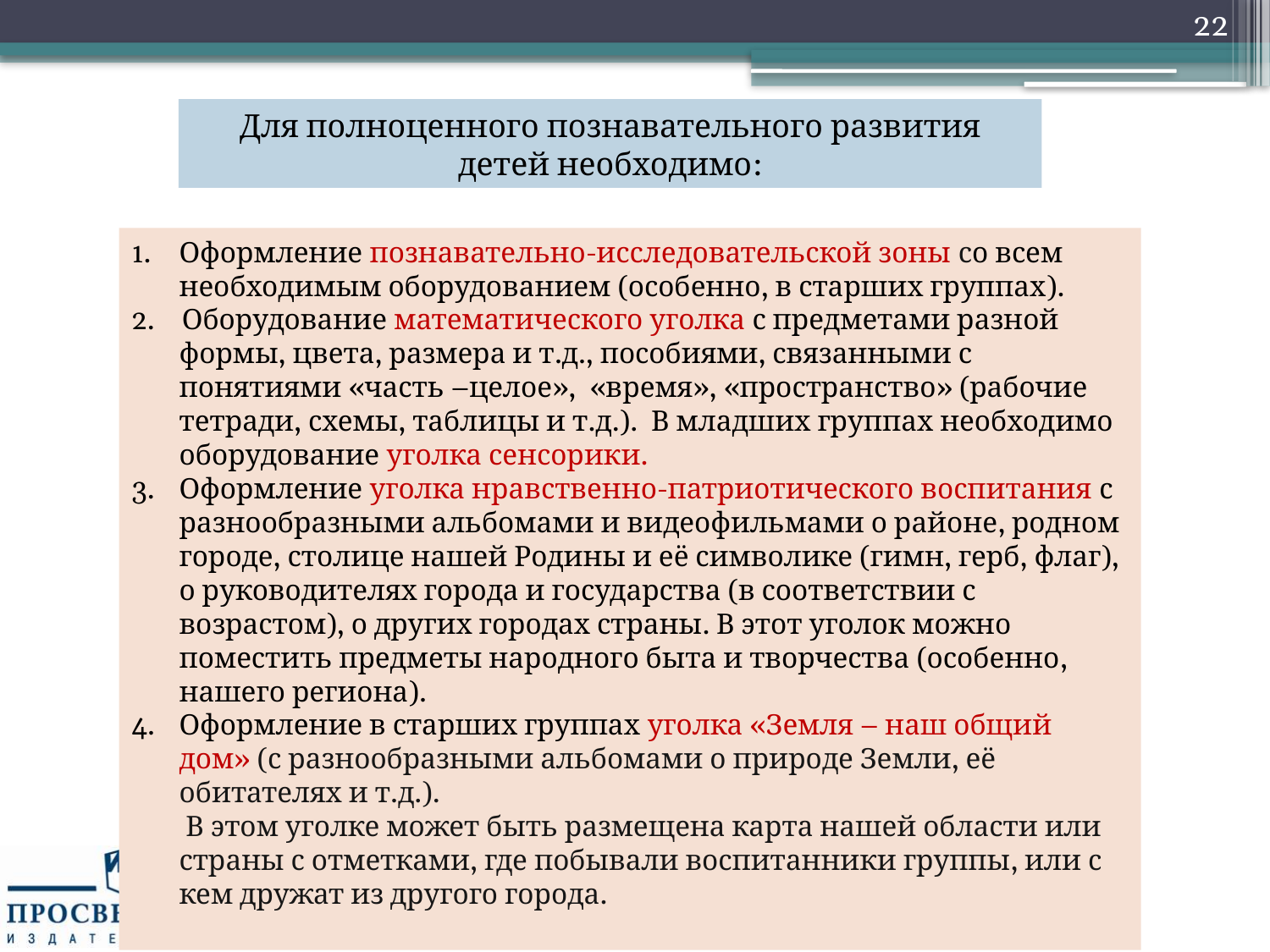

22
Для полноценного познавательного развития детей необходимо:
Оформление познавательно-исследовательской зоны со всем необходимым оборудованием (особенно, в старших группах).
2.    Оборудование математического уголка с предметами разной формы, цвета, размера и т.д., пособиями, связанными с понятиями «часть –целое»,  «время», «пространство» (рабочие тетради, схемы, таблицы и т.д.).  В младших группах необходимо оборудование уголка сенсорики.
Оформление уголка нравственно-патриотического воспитания с разнообразными альбомами и видеофильмами о районе, родном городе, столице нашей Родины и её символике (гимн, герб, флаг), о руководителях города и государства (в соответствии с возрастом), о других городах страны. В этот уголок можно поместить предметы народного быта и творчества (особенно, нашего региона).
Оформление в старших группах уголка «Земля – наш общий дом» (с разнообразными альбомами о природе Земли, её обитателях и т.д.).
        В этом уголке может быть размещена карта нашей области или страны с отметками, где побывали воспитанники группы, или с кем дружат из другого города.